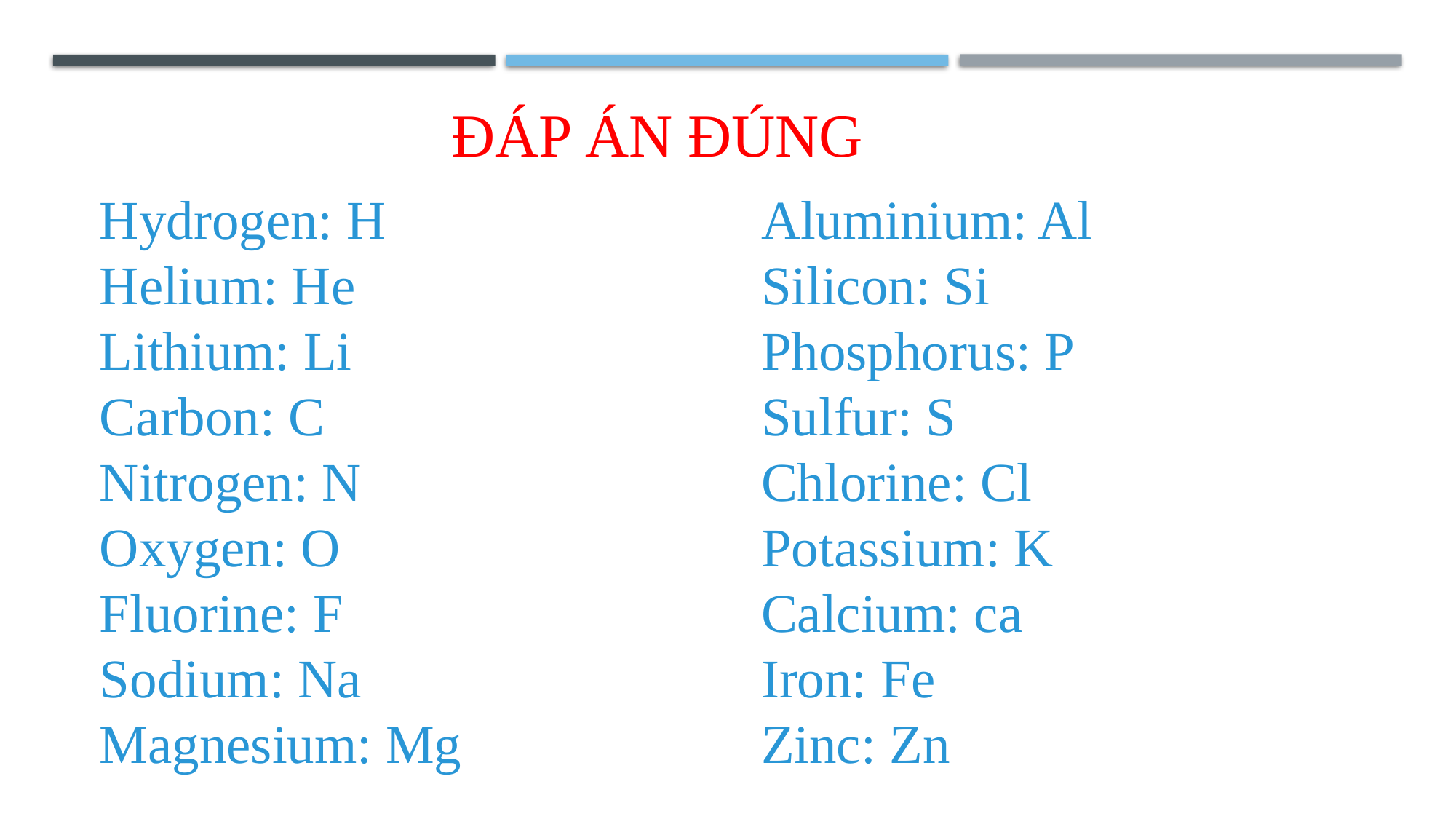

ĐÁP ÁN ĐÚNG
Hydrogen: H
Helium: He
Lithium: Li
Carbon: C
Nitrogen: N
Oxygen: O
Fluorine: F
Sodium: Na
Magnesium: Mg

Aluminium: Al
Silicon: Si
Phosphorus: P
Sulfur: S
Chlorine: Cl
Potassium: K
Calcium: ca
Iron: Fe
Zinc: Zn